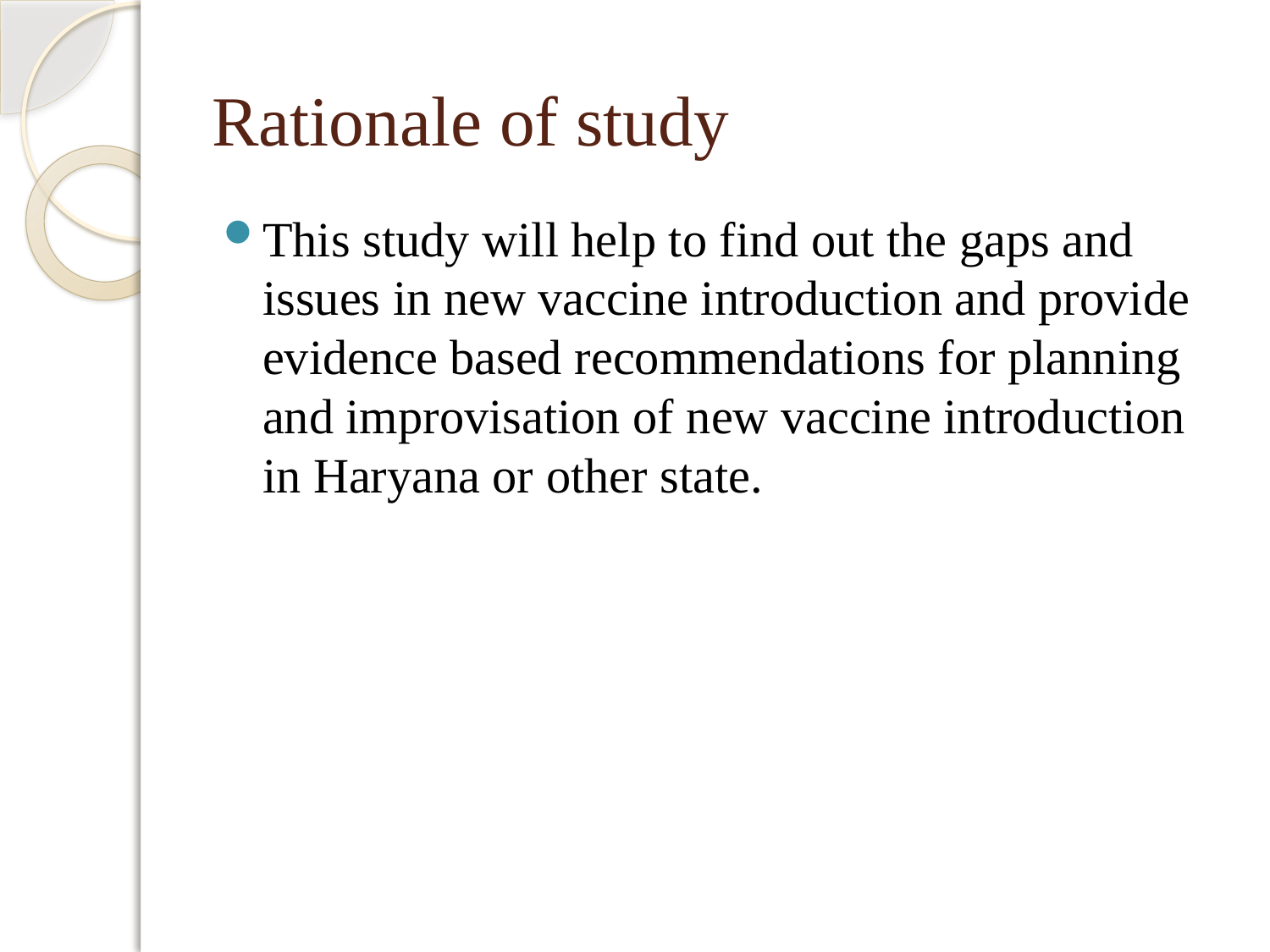

# Rationale of study
This study will help to find out the gaps and issues in new vaccine introduction and provide evidence based recommendations for planning and improvisation of new vaccine introduction in Haryana or other state.